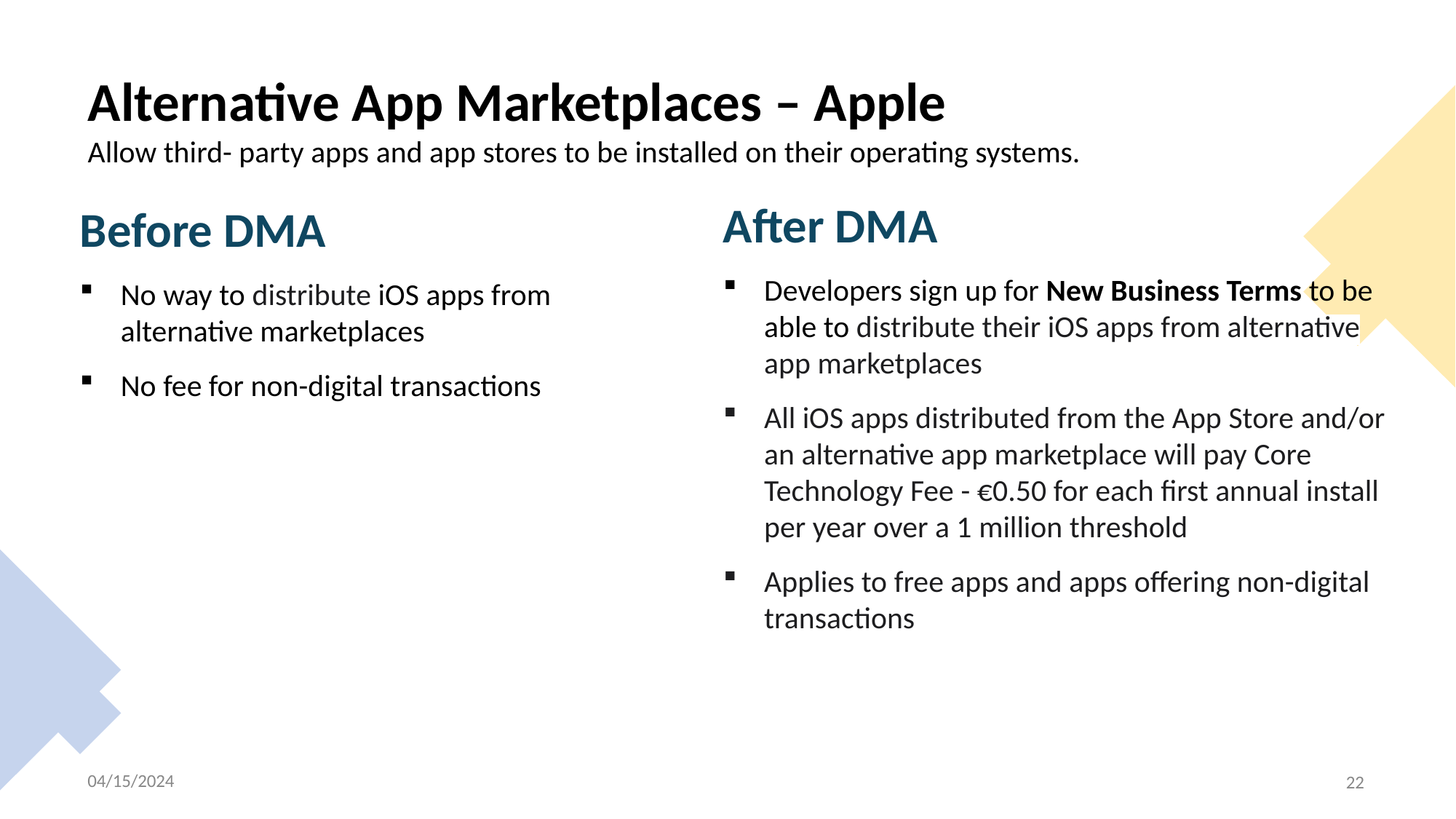

# Alternative App Marketplaces – Apple Allow third- party apps and app stores to be installed on their operating systems.

After DMA
Developers sign up for New Business Terms to be able to distribute their iOS apps from alternative app marketplaces
All iOS apps distributed from the App Store and/or an alternative app marketplace will pay Core Technology Fee - €0.50 for each first annual install per year over a 1 million threshold
Applies to free apps and apps offering non-digital transactions

Before DMA
No way to distribute iOS apps from alternative marketplaces
No fee for non-digital transactions

04/15/2024
22